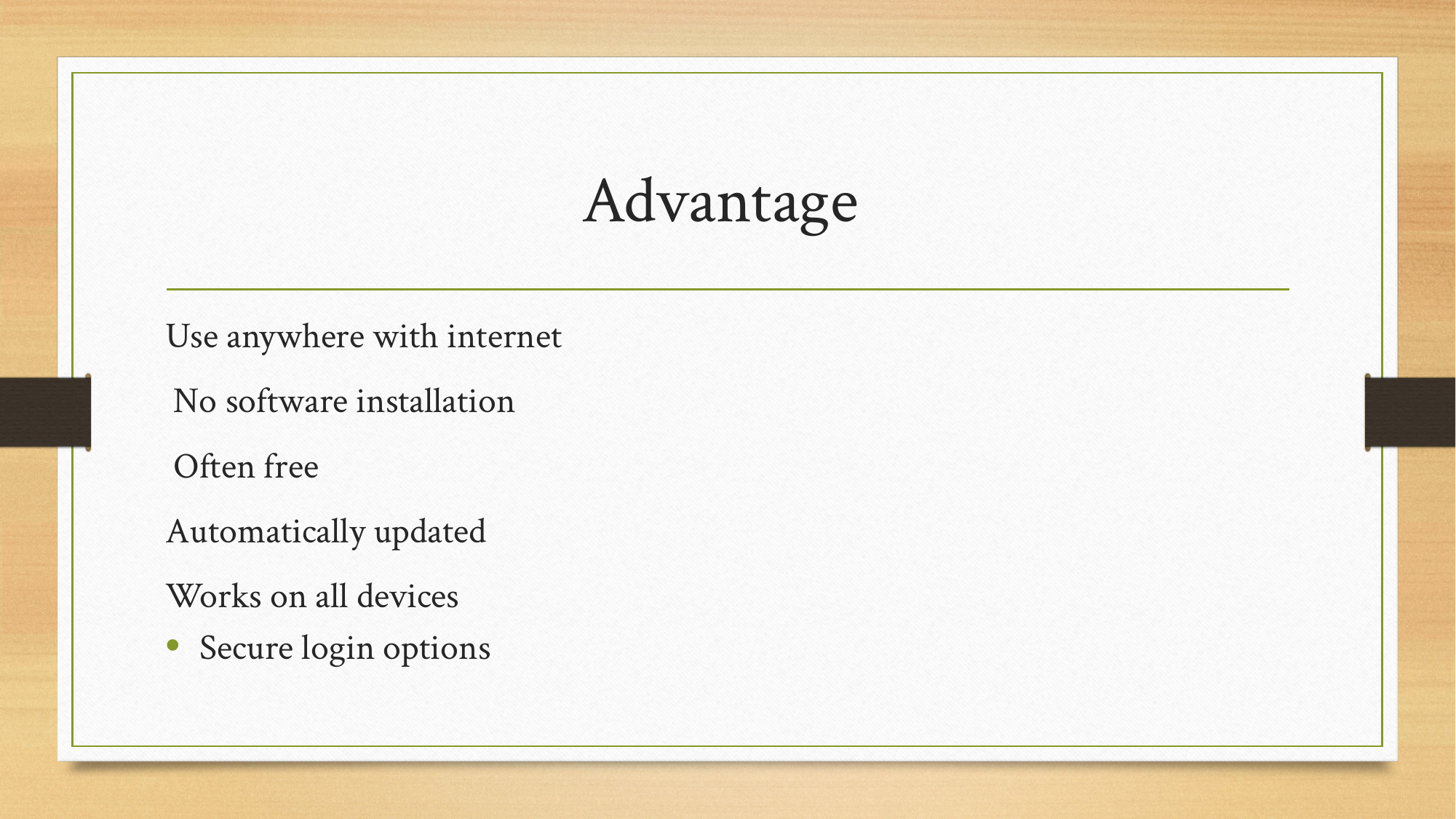

# Advantage
Use anywhere with internet
 No software installation
 Often free
Automatically updated
Works on all devices
Secure login options